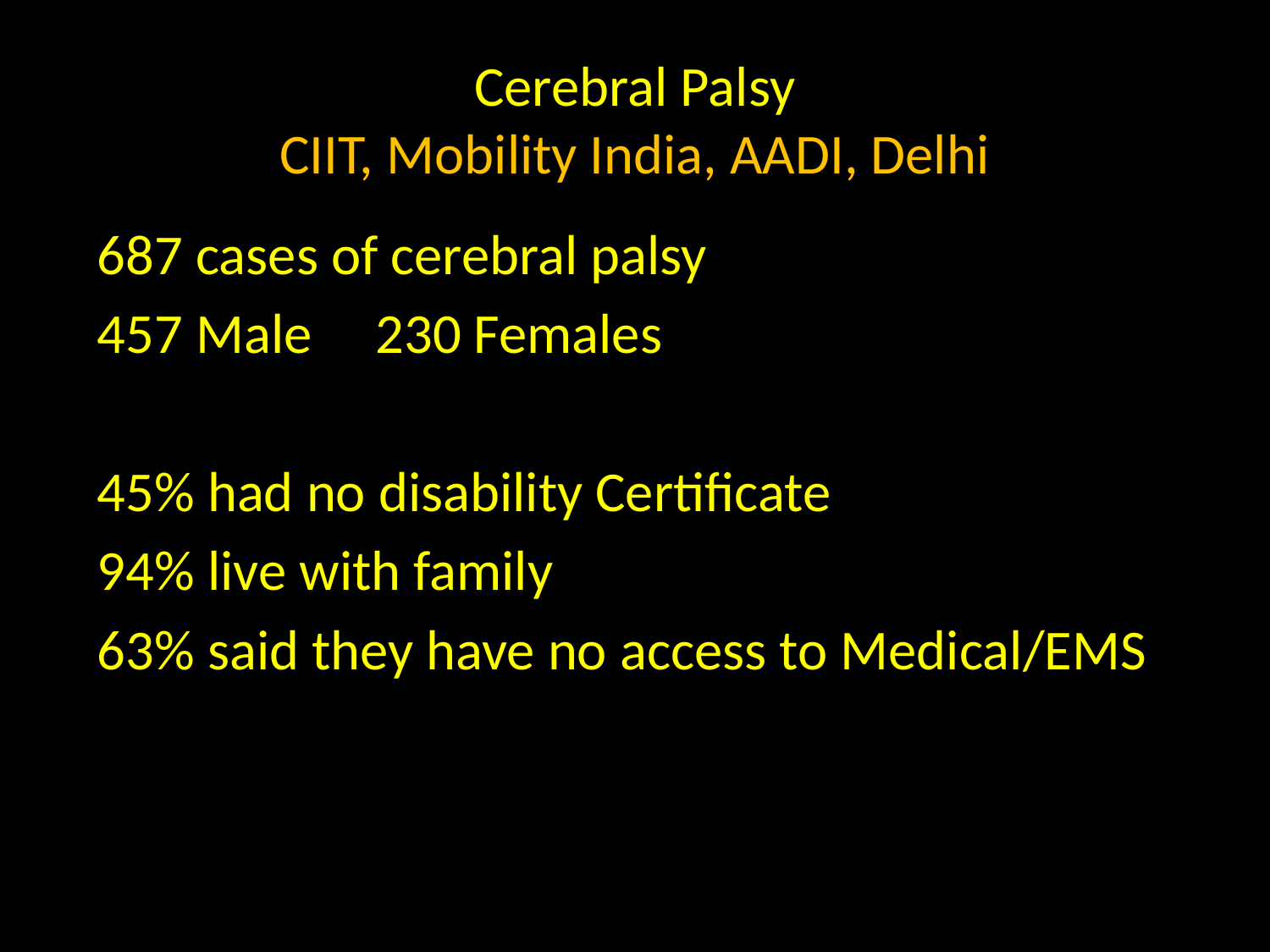

# Cerebral Palsy CIIT, Mobility India, AADI, Delhi
687 cases of cerebral palsy
457 Male     230 Females

45% had no disability Certificate
94% live with family
63% said they have no access to Medical/EMS